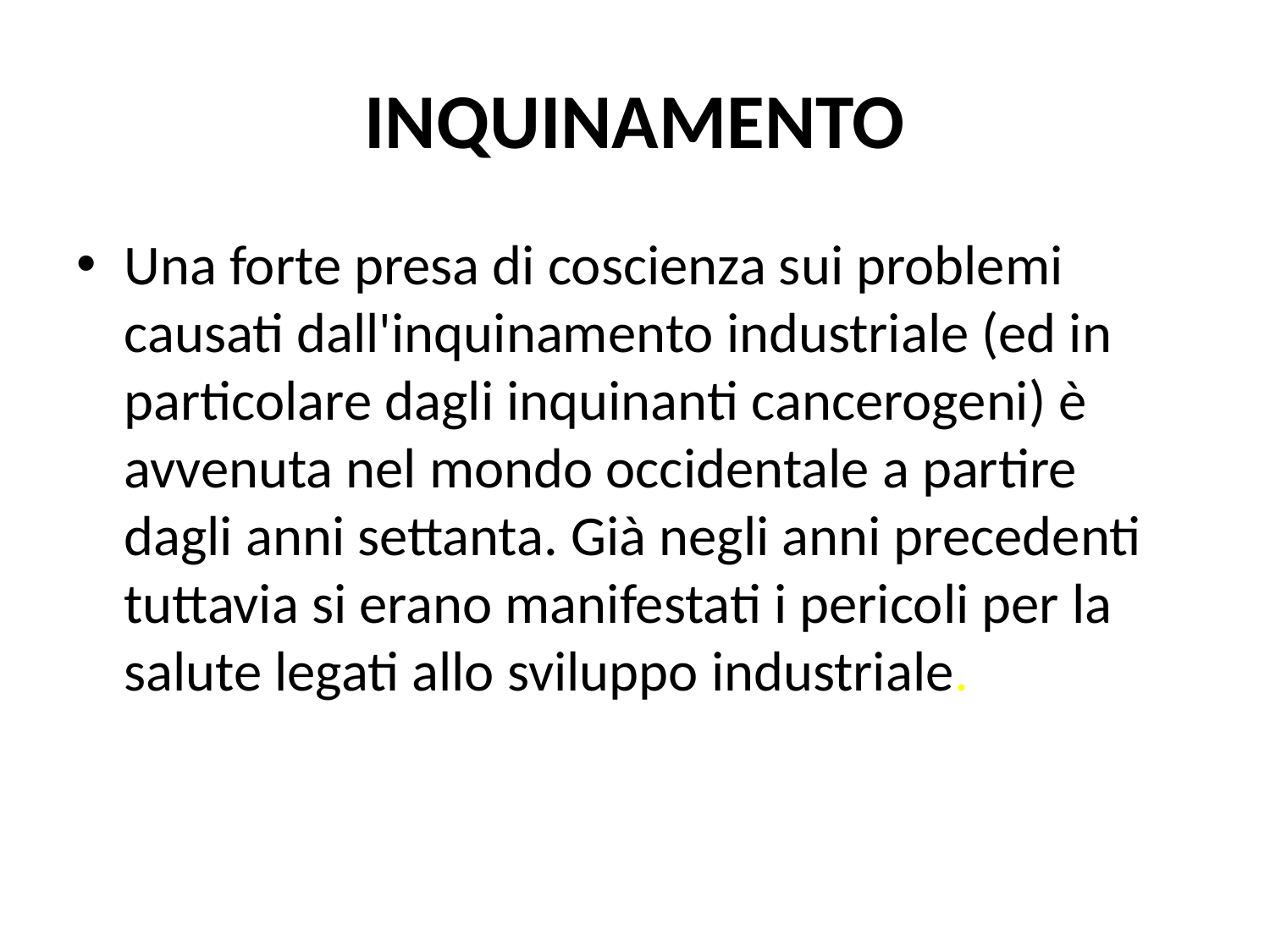

# INQUINAMENTO
Una forte presa di coscienza sui problemi causati dall'inquinamento industriale (ed in particolare dagli inquinanti cancerogeni) è avvenuta nel mondo occidentale a partire dagli anni settanta. Già negli anni precedenti tuttavia si erano manifestati i pericoli per la salute legati allo sviluppo industriale.